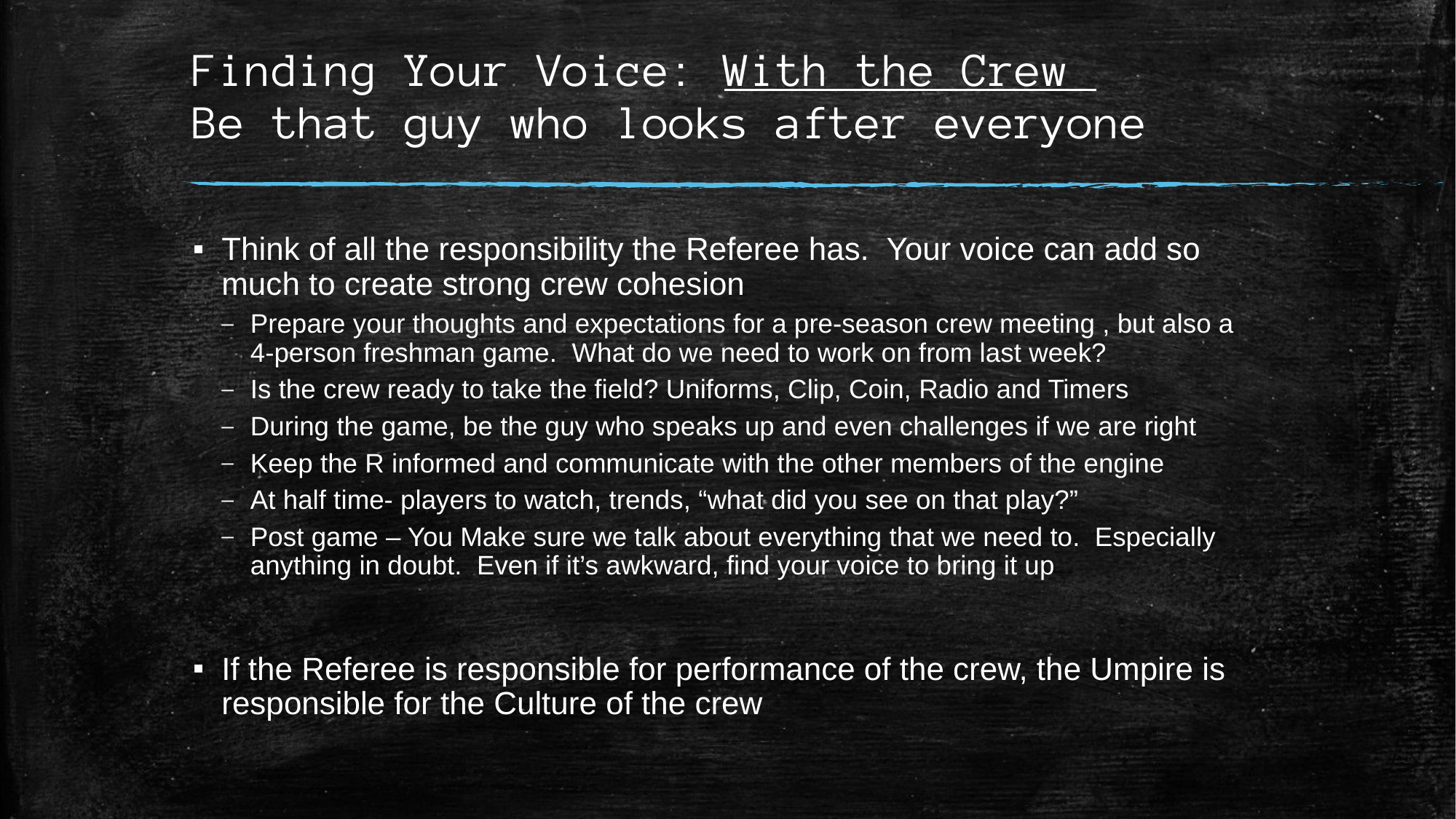

# Finding Your Voice: With the Crew Be that guy who looks after everyone
Think of all the responsibility the Referee has.  Your voice can add so much to create strong crew cohesion
Prepare your thoughts and expectations for a pre-season crew meeting , but also a 4-person freshman game.  What do we need to work on from last week?
Is the crew ready to take the field? Uniforms, Clip, Coin, Radio and Timers
During the game, be the guy who speaks up and even challenges if we are right
Keep the R informed and communicate with the other members of the engine
At half time- players to watch, trends, “what did you see on that play?”
Post game – You Make sure we talk about everything that we need to.  Especially anything in doubt.  Even if it’s awkward, find your voice to bring it up

If the Referee is responsible for performance of the crew, the Umpire is responsible for the Culture of the crew